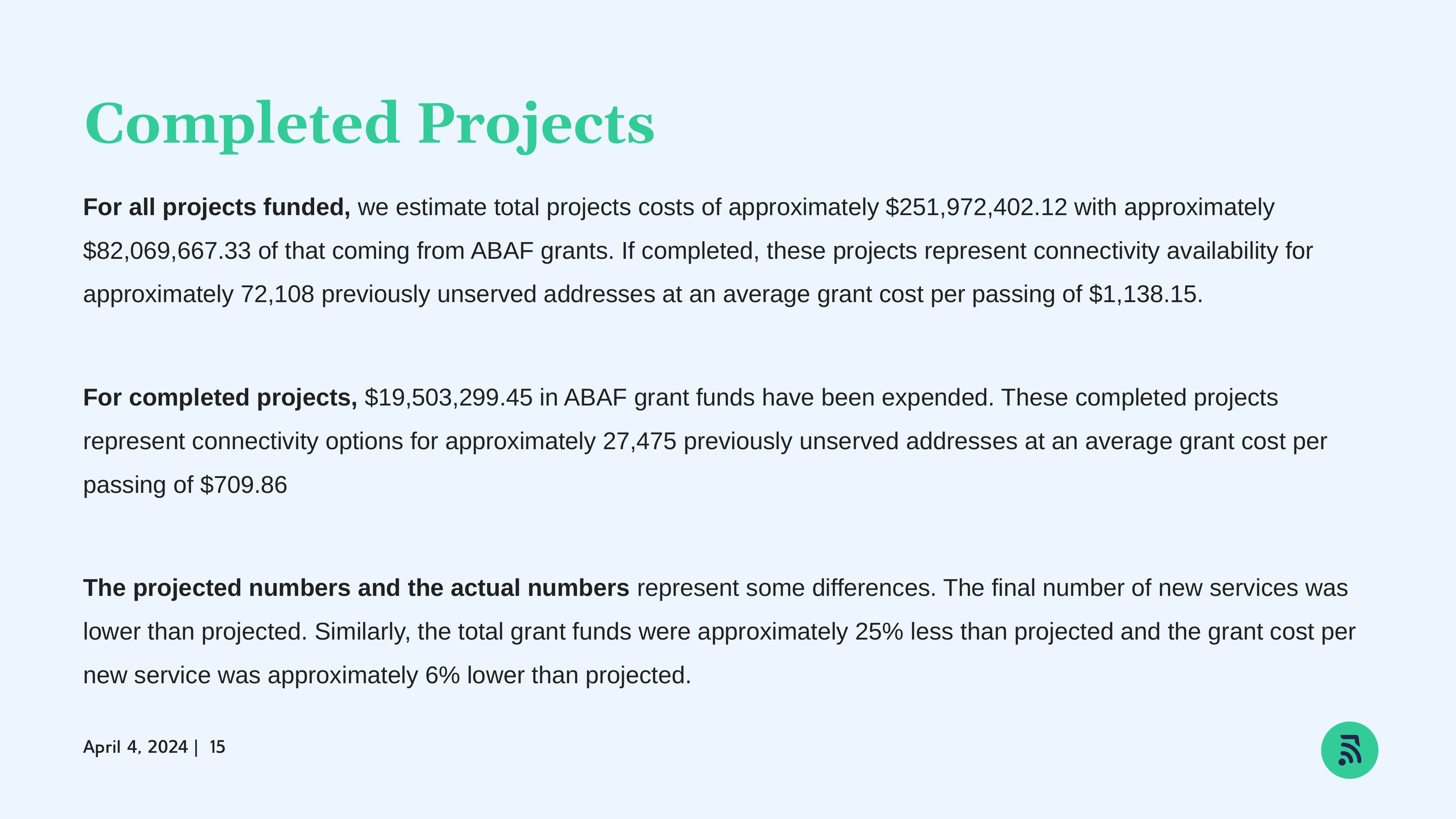

Completed Projects
For all projects funded, we estimate total projects costs of approximately $251,972,402.12 with approximately $82,069,667.33 of that coming from ABAF grants. If completed, these projects represent connectivity availability for approximately 72,108 previously unserved addresses at an average grant cost per passing of $1,138.15.

For completed projects, $19,503,299.45 in ABAF grant funds have been expended. These completed projects represent connectivity options for approximately 27,475 previously unserved addresses at an average grant cost per passing of $709.86

The projected numbers and the actual numbers represent some differences. The final number of new services was lower than projected. Similarly, the total grant funds were approximately 25% less than projected and the grant cost per new service was approximately 6% lower than projected.
April 4, 2024 |  15